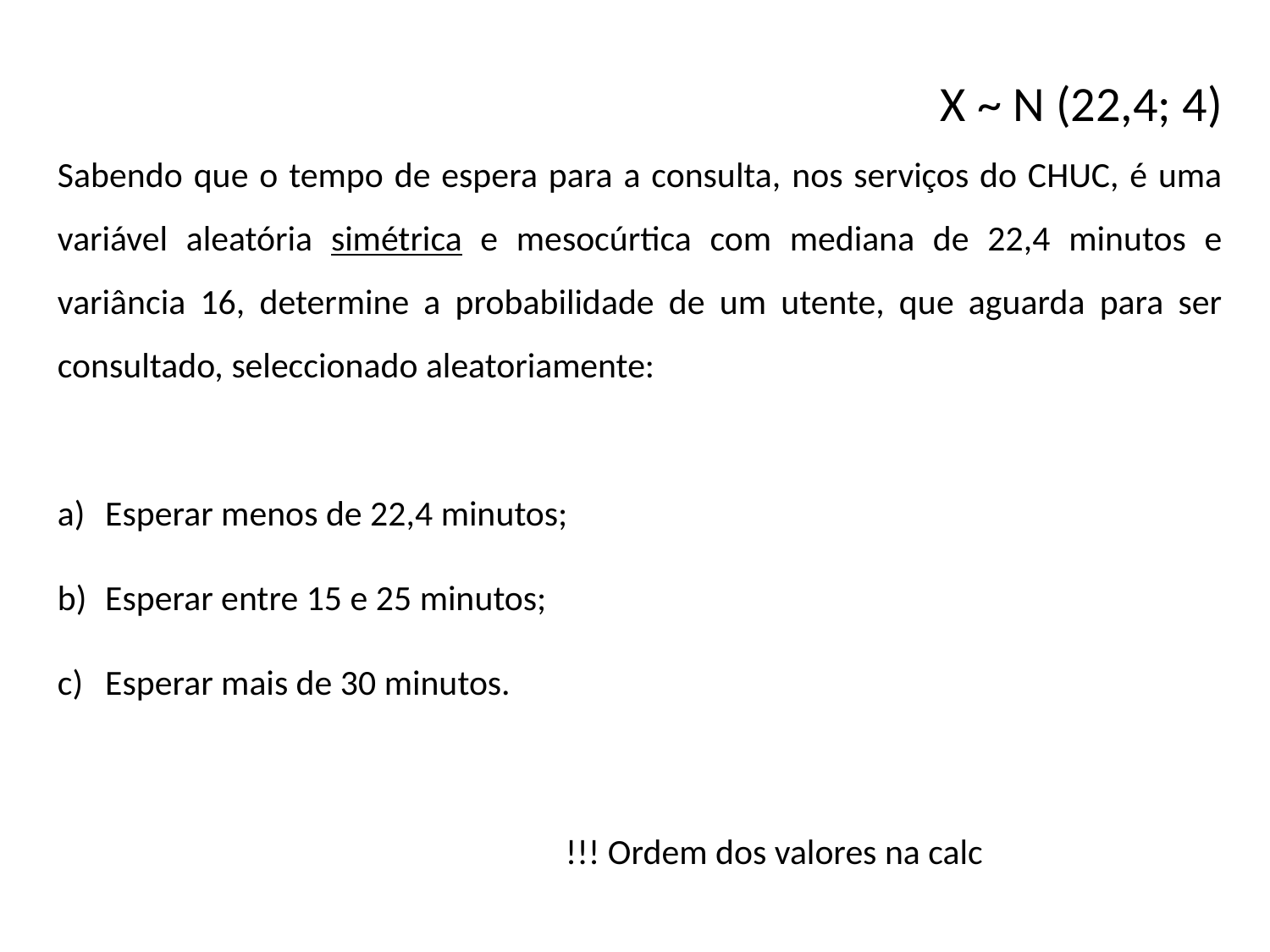

X ~ N (22,4; 4)
Sabendo que o tempo de espera para a consulta, nos serviços do CHUC, é uma variável aleatória simétrica e mesocúrtica com mediana de 22,4 minutos e variância 16, determine a probabilidade de um utente, que aguarda para ser consultado, seleccionado aleatoriamente:

Esperar menos de 22,4 minutos;
Esperar entre 15 e 25 minutos;
Esperar mais de 30 minutos.

!!! Ordem dos valores na calc